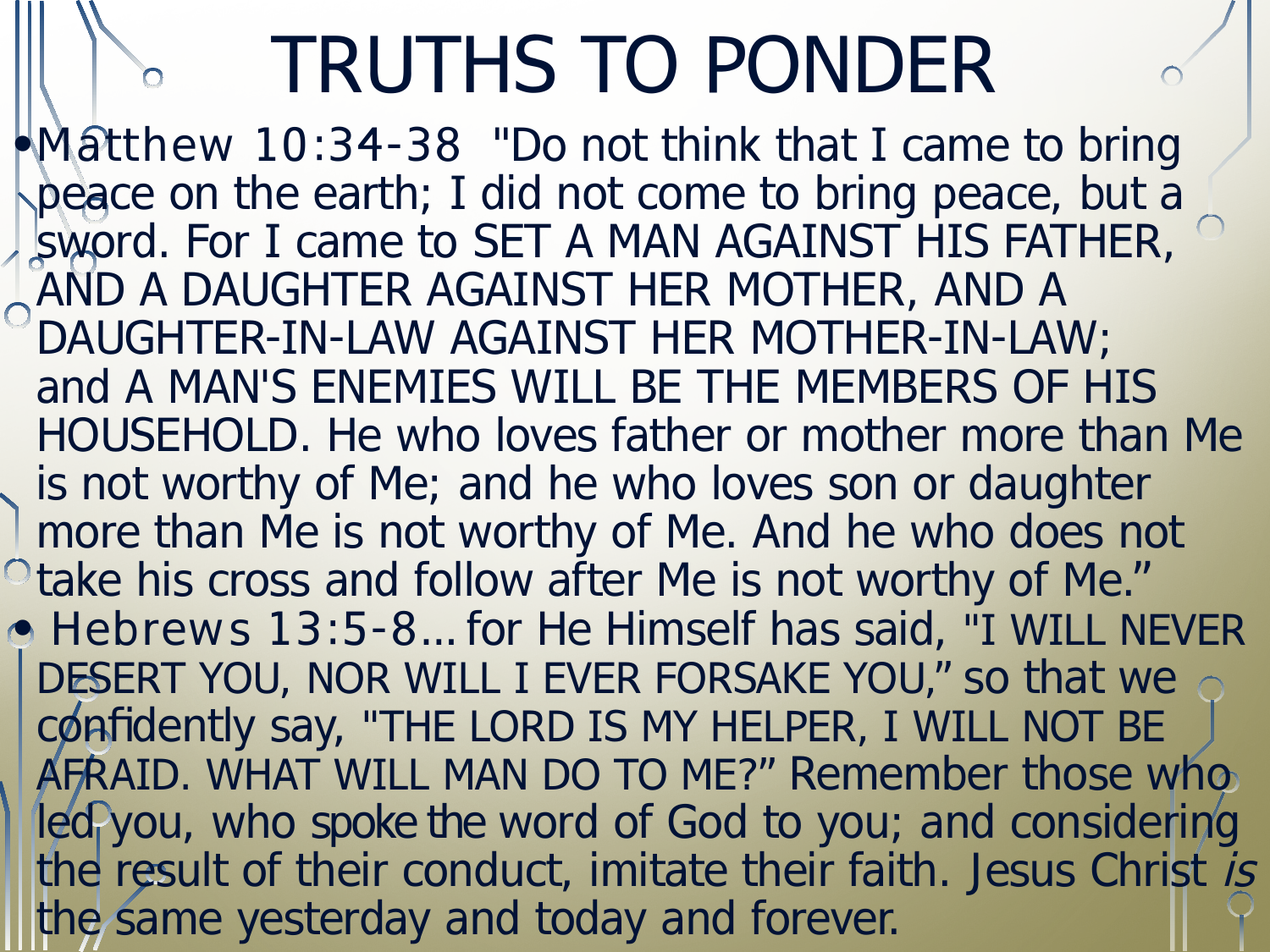

# TRUTHS TO PONDER
Matthew 10:34-38  "Do not think that I came to bring peace on the earth; I did not come to bring peace, but a sword. For I came to SET A MAN AGAINST HIS FATHER, AND A DAUGHTER AGAINST HER MOTHER, AND A DAUGHTER-IN-LAW AGAINST HER MOTHER-IN-LAW;
and A MAN'S ENEMIES WILL BE THE MEMBERS OF HIS HOUSEHOLD. He who loves father or mother more than Me is not worthy of Me; and he who loves son or daughter more than Me is not worthy of Me. And he who does not take his cross and follow after Me is not worthy of Me.”
 Hebrews 13:5-8…for He Himself has said, "I WILL NEVER DESERT YOU, NOR WILL I EVER FORSAKE YOU,” so that we confidently say, "THE LORD IS MY HELPER, I WILL NOT BE AFRAID. WHAT WILL MAN DO TO ME?” Remember those who led you, who spoke the word of God to you; and considering the result of their conduct, imitate their faith. Jesus Christ is the same yesterday and today and forever.